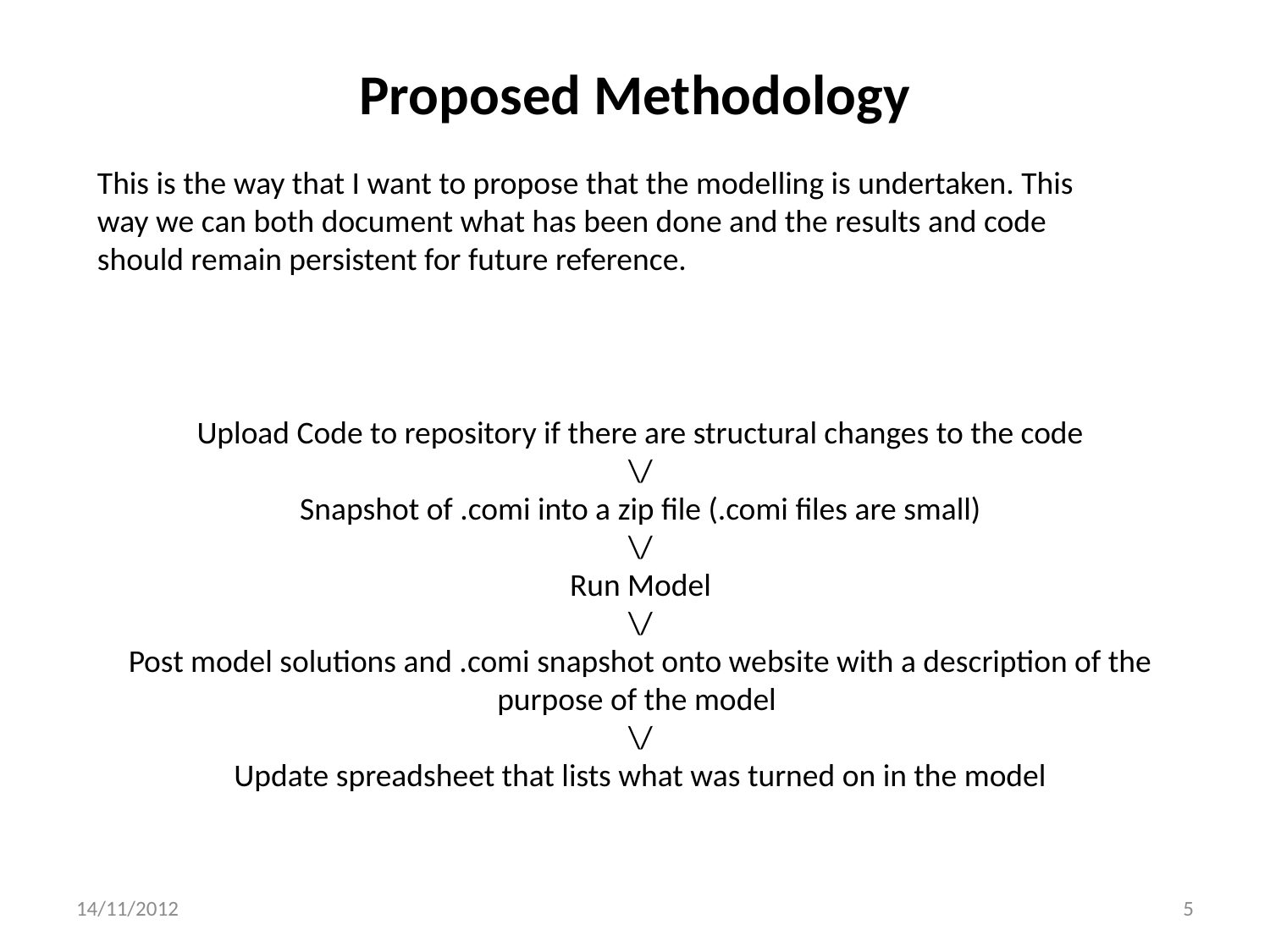

# Proposed Methodology
This is the way that I want to propose that the modelling is undertaken. This way we can both document what has been done and the results and code should remain persistent for future reference.
Upload Code to repository if there are structural changes to the code
\/
Snapshot of .comi into a zip file (.comi files are small)
\/
Run Model
\/
Post model solutions and .comi snapshot onto website with a description of the purpose of the model
\/
Update spreadsheet that lists what was turned on in the model
14/11/2012
5